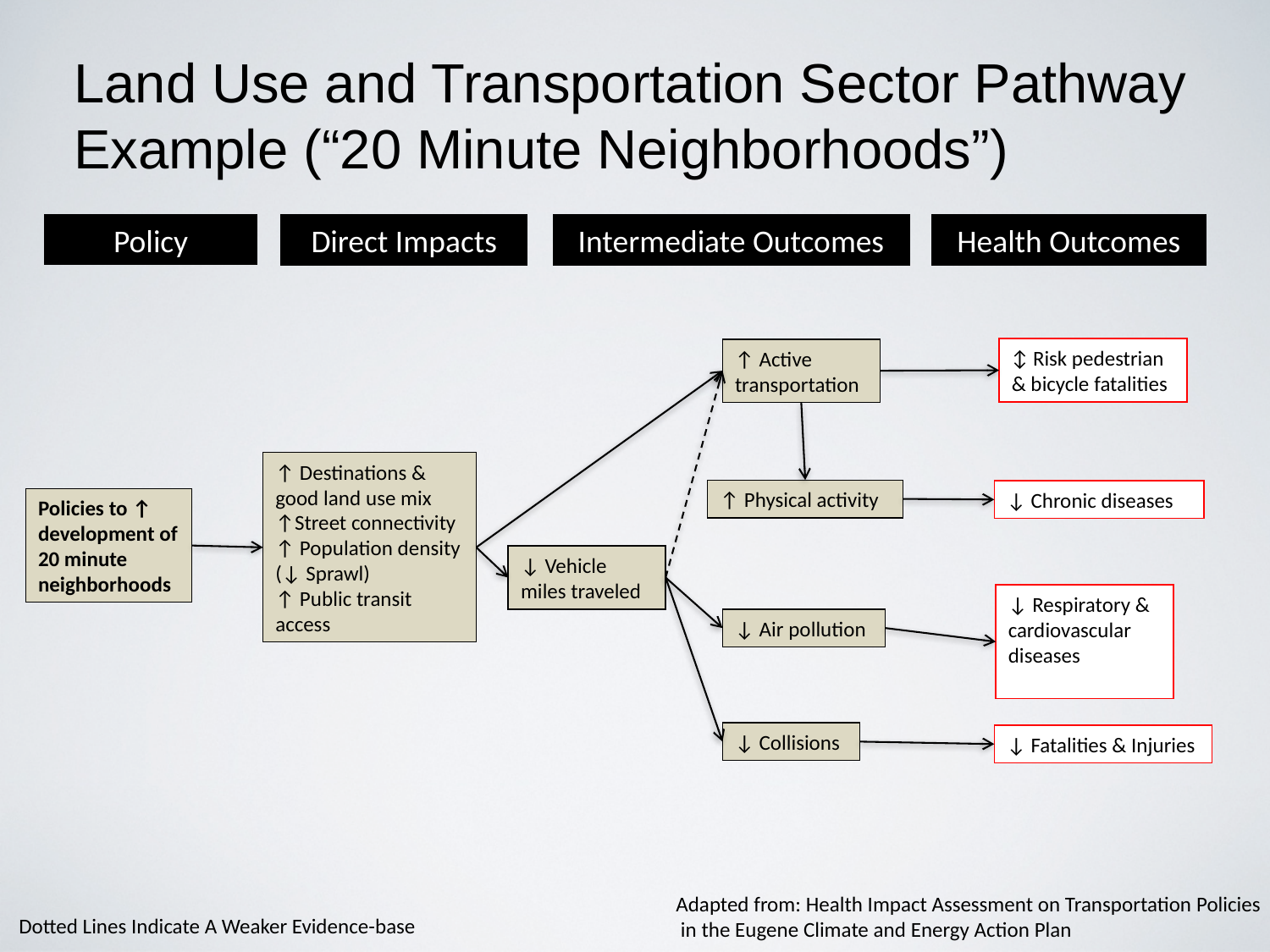

# Land Use and Transportation Sector Pathway Example (“20 Minute Neighborhoods”)
Policy
Direct Impacts
Intermediate Outcomes
Health Outcomes

↕ Risk pedestrian & bicycle fatalities
↑ Active transportation
↑ Destinations & good land use mix
↑Street connectivity
↑ Population density (↓ Sprawl)
↑ Public transit access
↑ Physical activity
↓ Chronic diseases
Policies to ↑ development of
20 minute neighborhoods
↓ Vehicle
miles traveled
↓ Respiratory & cardiovascular  diseases

↓ Air pollution
↓ Collisions
↓ Fatalities & Injuries
Adapted from: Health Impact Assessment on Transportation Policies
 in the Eugene Climate and Energy Action Plan
Dotted Lines Indicate A Weaker Evidence-base